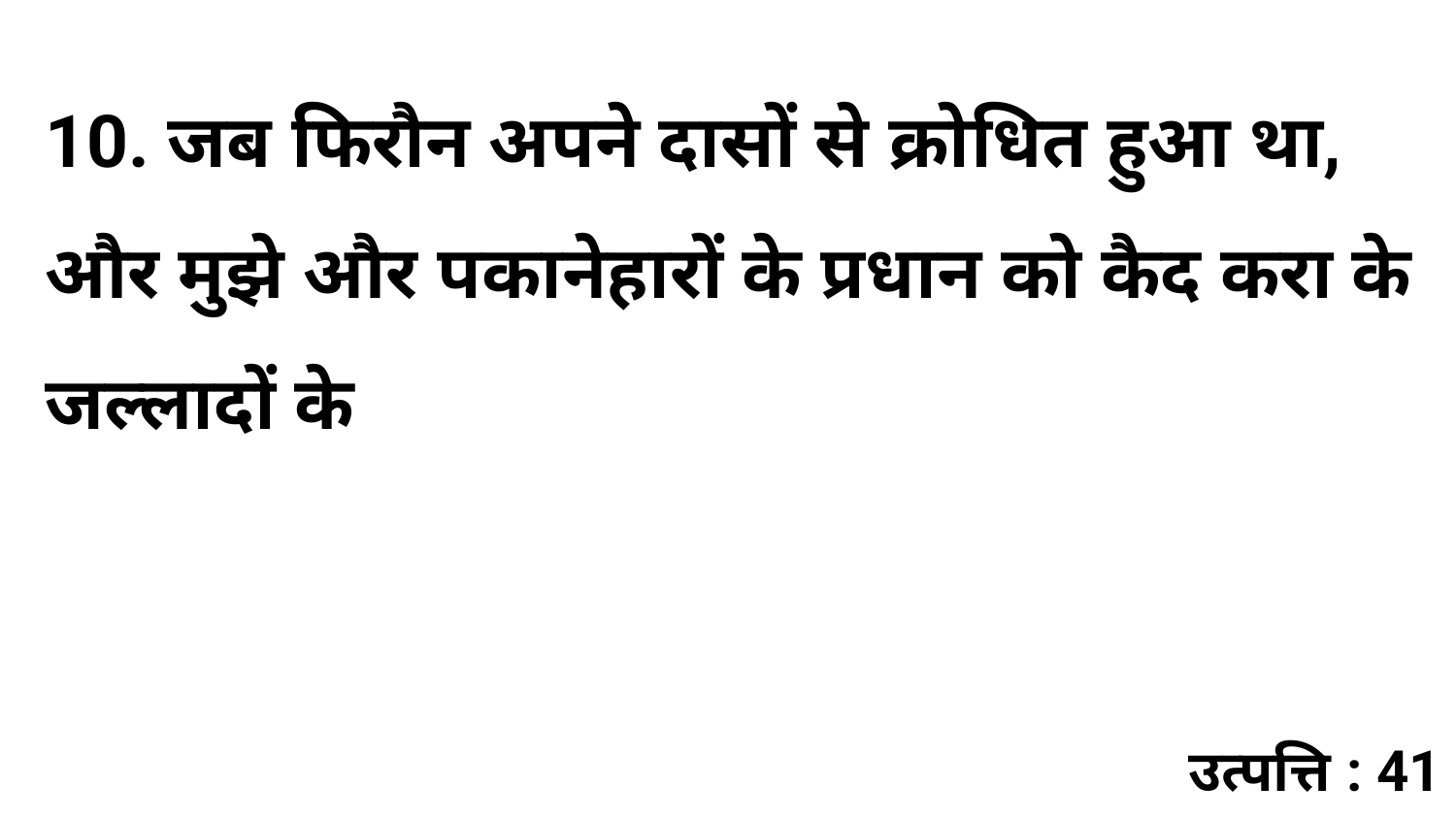

10. जब फिरौन अपने दासों से क्रोधित हुआ था, और मुझे और पकानेहारों के प्रधान को कैद करा के जल्लादों के
उत्पत्ति : 41